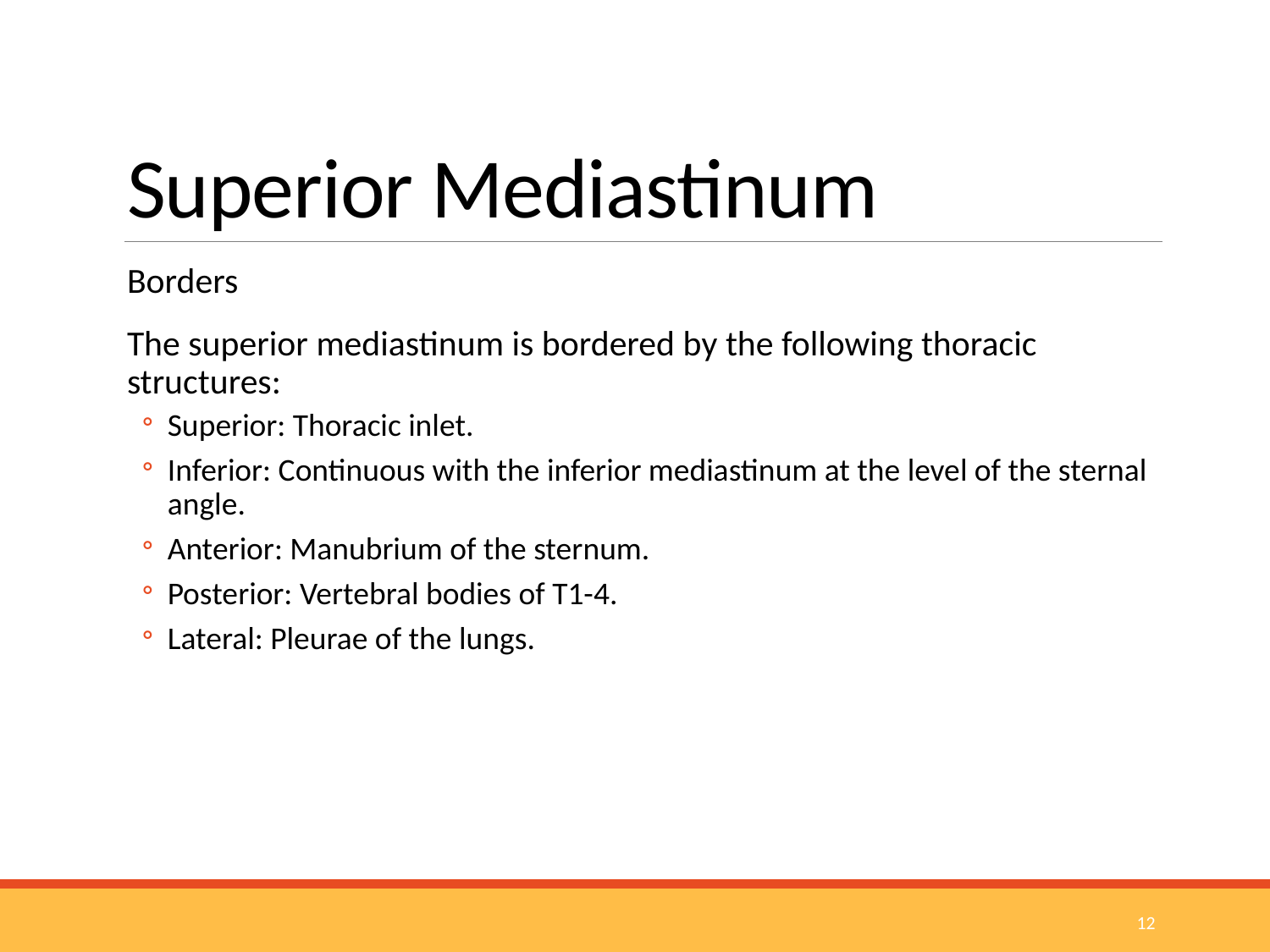

# Superior Mediastinum
Borders
The superior mediastinum is bordered by the following thoracic structures:
Superior: Thoracic inlet.
Inferior: Continuous with the inferior mediastinum at the level of the sternal angle.
Anterior: Manubrium of the sternum.
Posterior: Vertebral bodies of T1-4.
Lateral: Pleurae of the lungs.

12